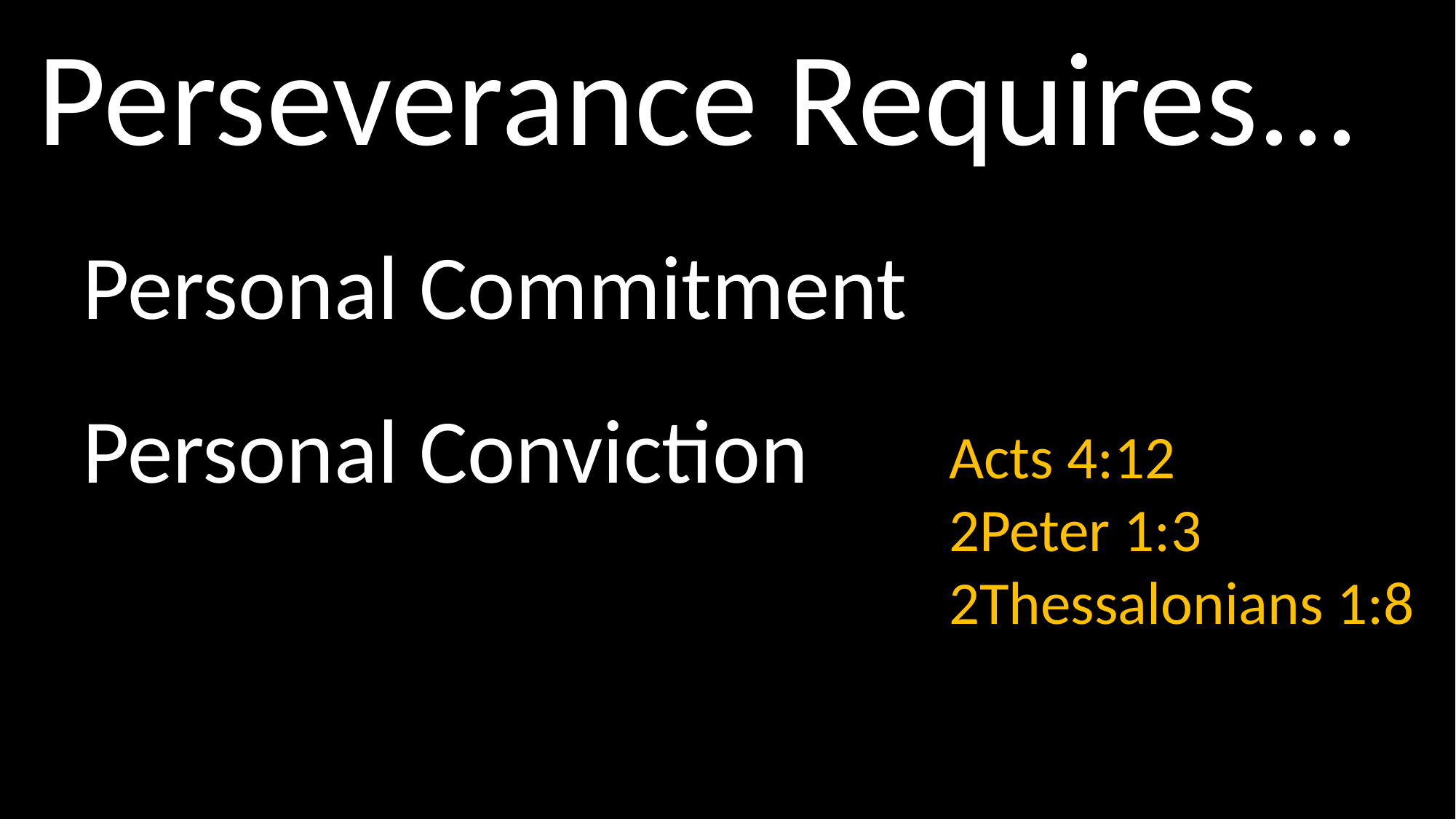

# Perseverance Requires...
Personal Commitment
Personal Conviction
Acts 4:12
2Peter 1:3
2Thessalonians 1:8